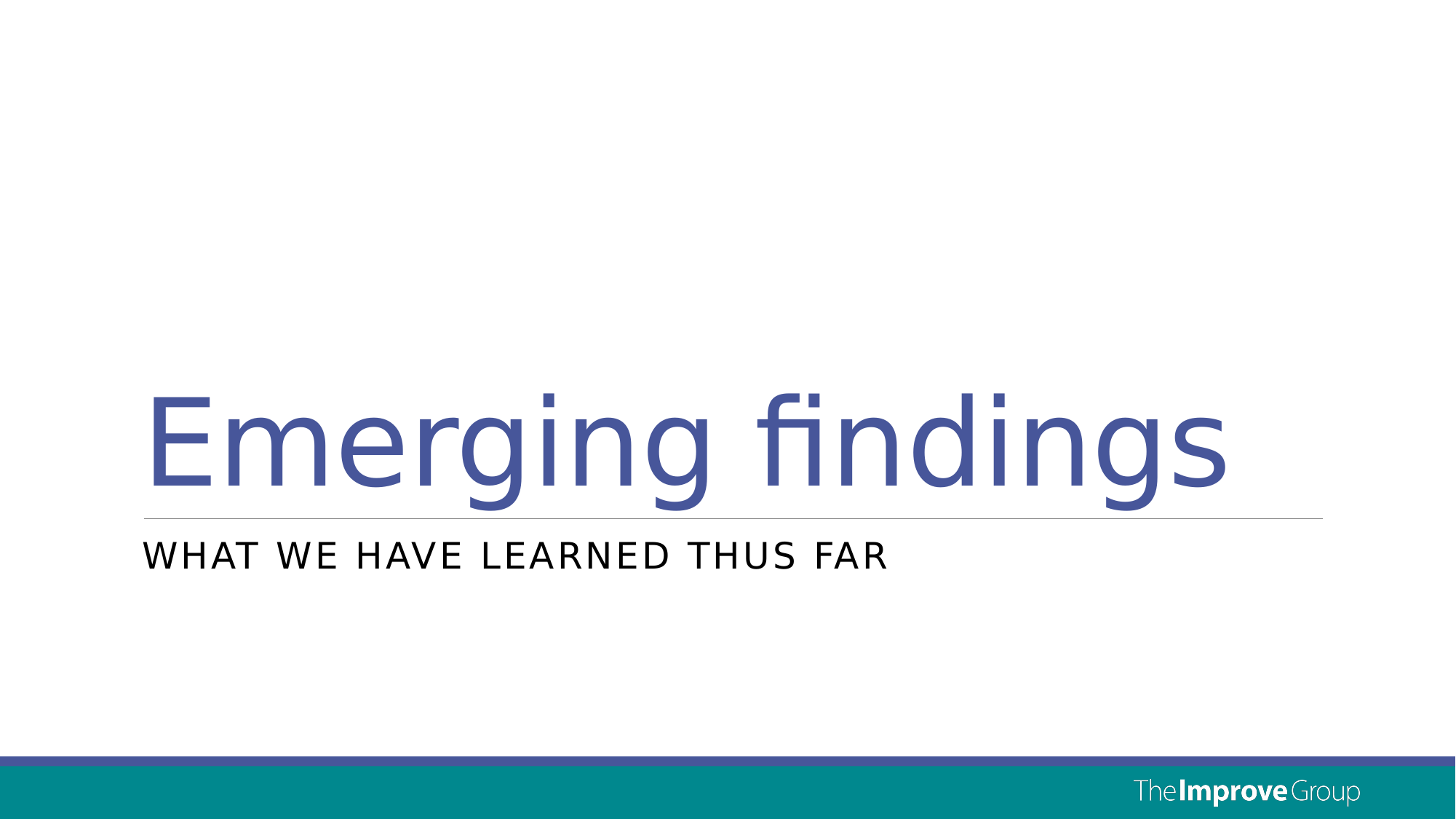

# Emerging findings
What we have learned thus far